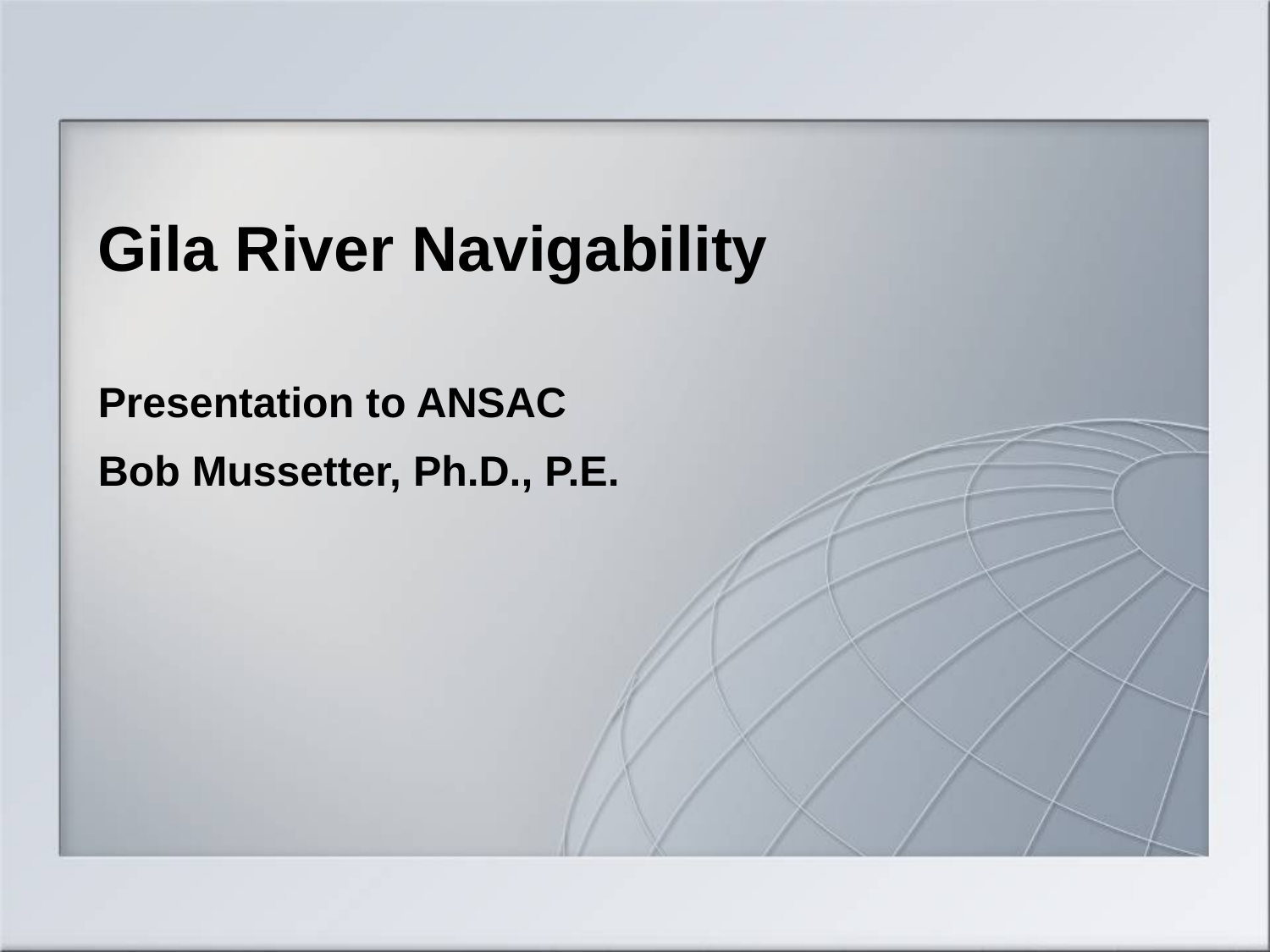

# Gila River Navigability
Presentation to ANSAC
Bob Mussetter, Ph.D., P.E.